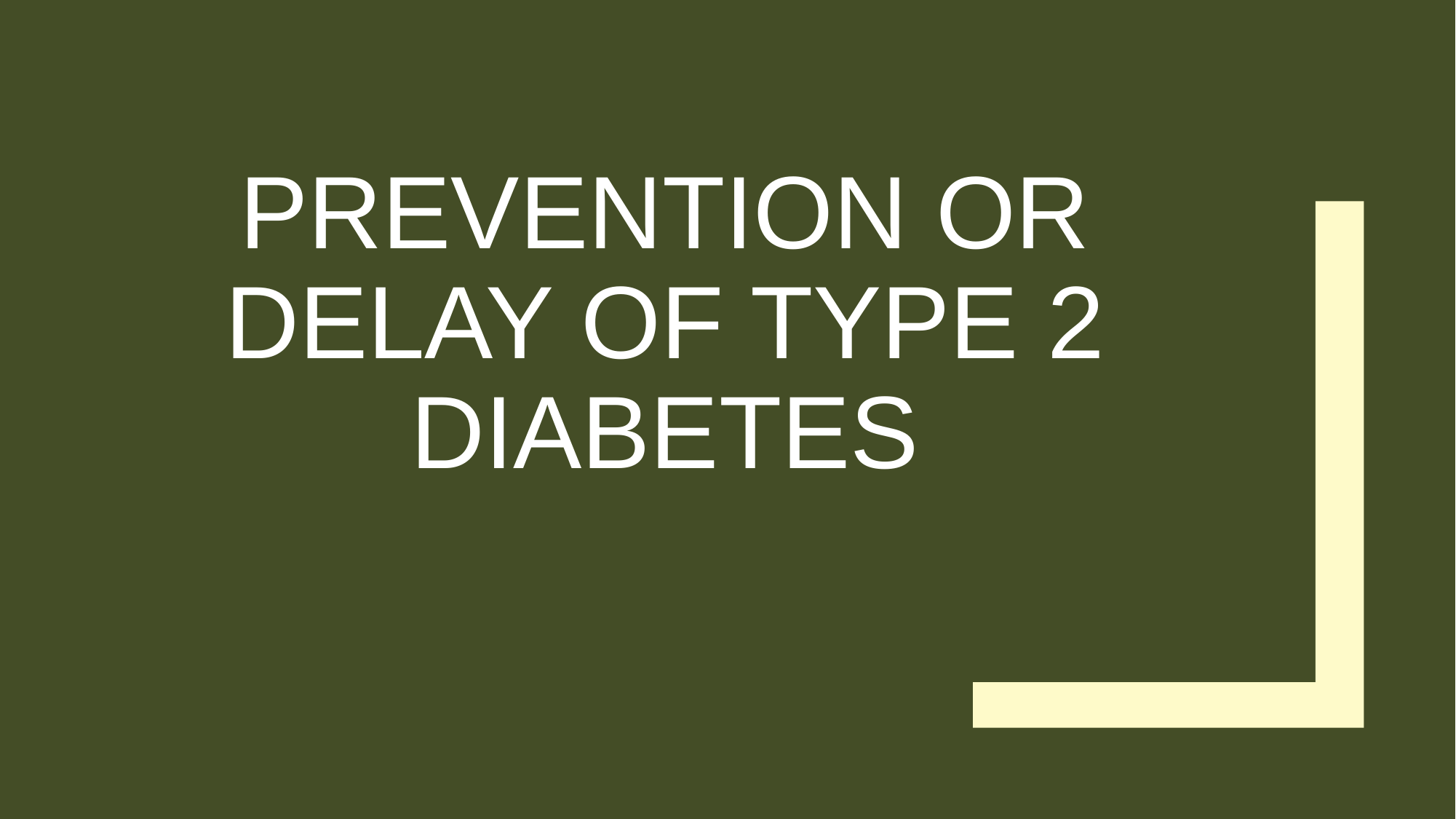

# Prevention or Delay of Type 2 Diabetes